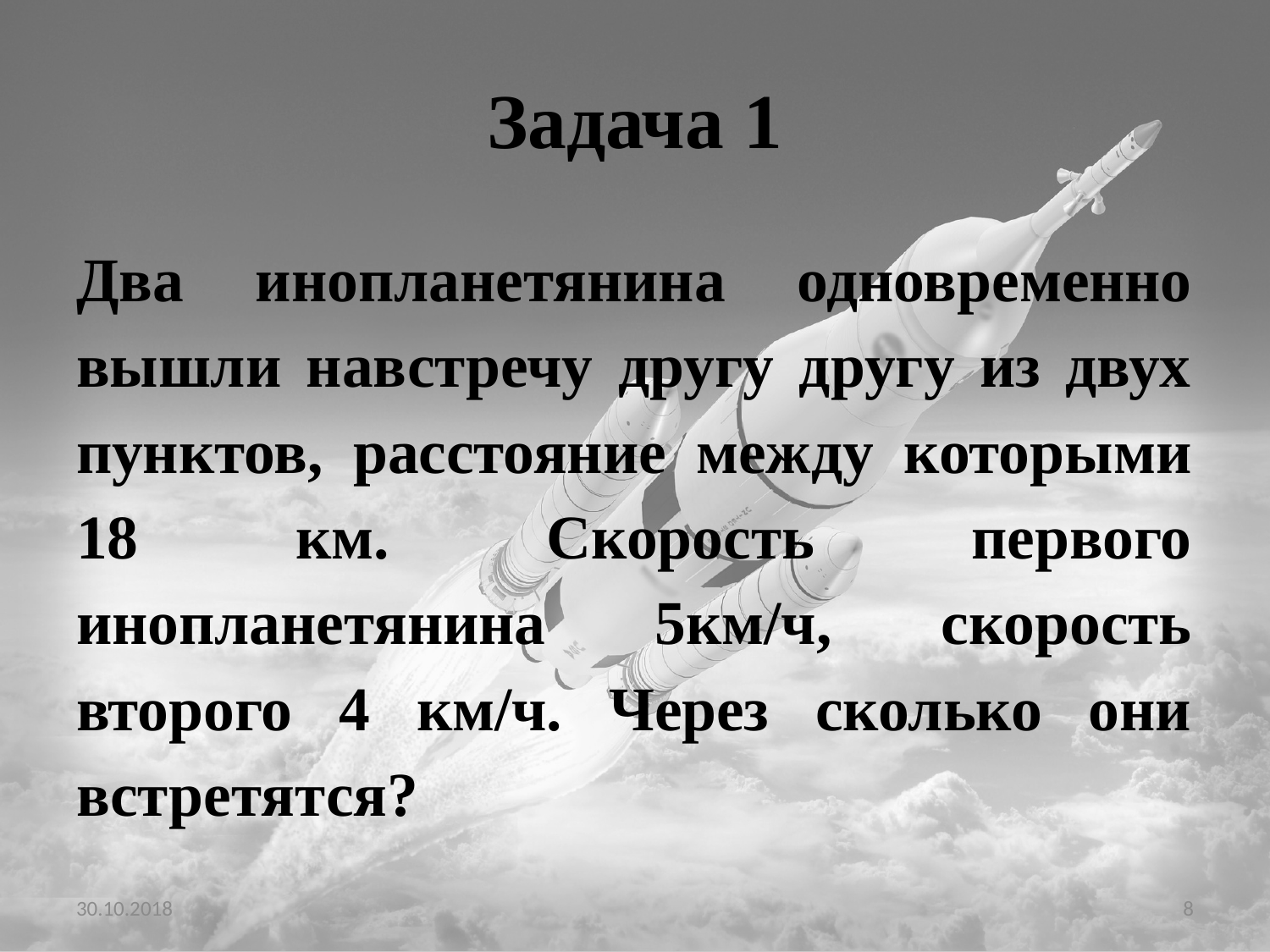

# Задача 1
Два инопланетянина одновременно вышли навстречу другу другу из двух пунктов, расстояние между которыми 18 км. Скорость первого инопланетянина 5км/ч, скорость второго 4 км/ч. Через сколько они встретятся?

30.10.2018
8